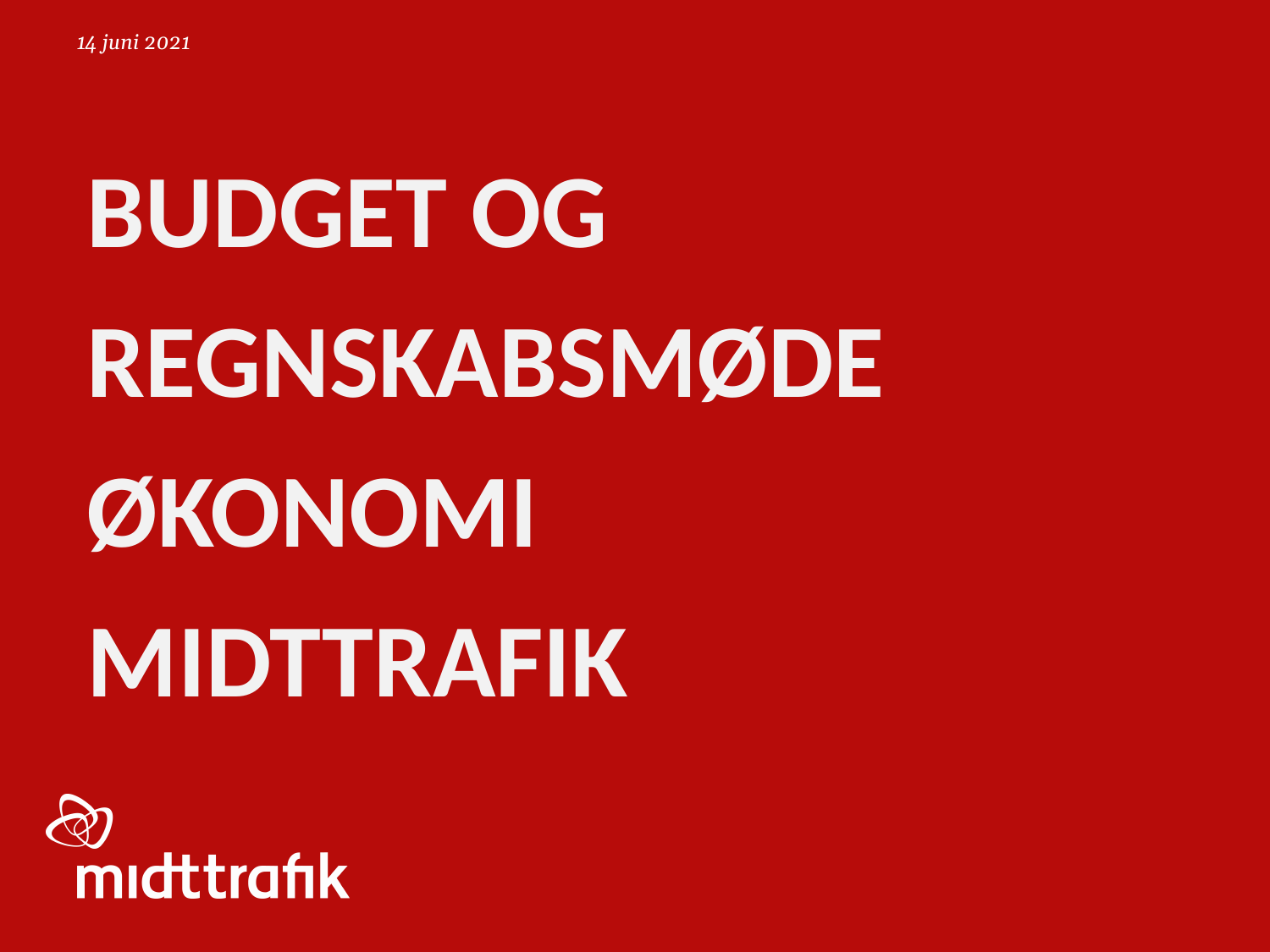

14 juni 2021
# Budget og regnskabsmøde Økonomi Midttrafik